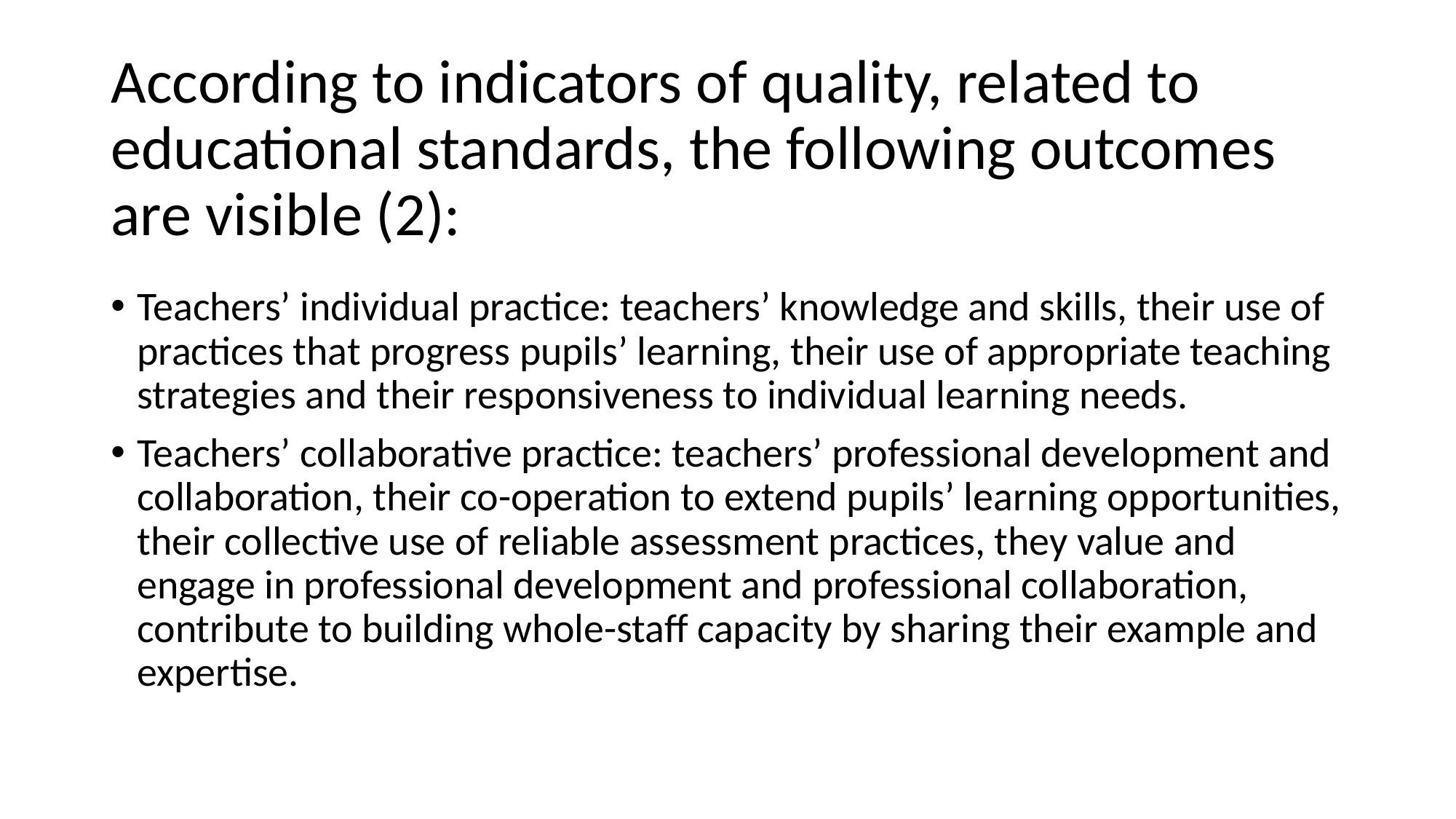

# According to indicators of quality, related to educational standards, the following outcomes are visible (2):
Teachers’ individual practice: teachers’ knowledge and skills, their use of practices that progress pupils’ learning, their use of appropriate teaching strategies and their responsiveness to individual learning needs.
Teachers’ collaborative practice: teachers’ professional development and collaboration, their co-operation to extend pupils’ learning opportunities, their collective use of reliable assessment practices, they value and engage in professional development and professional collaboration, contribute to building whole-staff capacity by sharing their example and expertise.